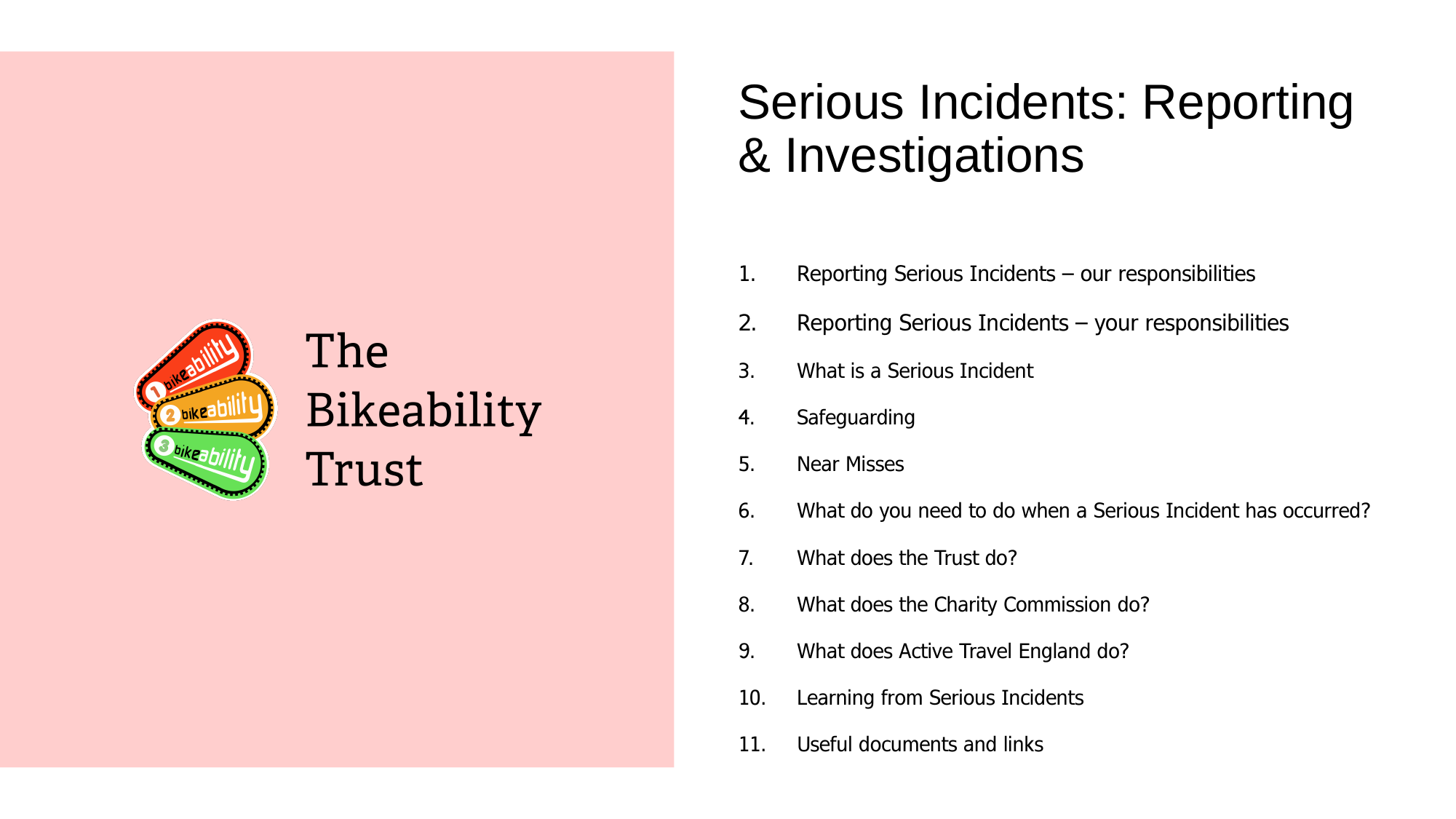

# Serious Incidents: Reporting & Investigations
Reporting Serious Incidents – our responsibilities
Reporting Serious Incidents – your responsibilities
What is a Serious Incident
Safeguarding
Near Misses
What do you need to do when a Serious Incident has occurred?
What does the Trust do?
What does the Charity Commission do?
What does Active Travel England do?
Learning from Serious Incidents
Useful documents and links